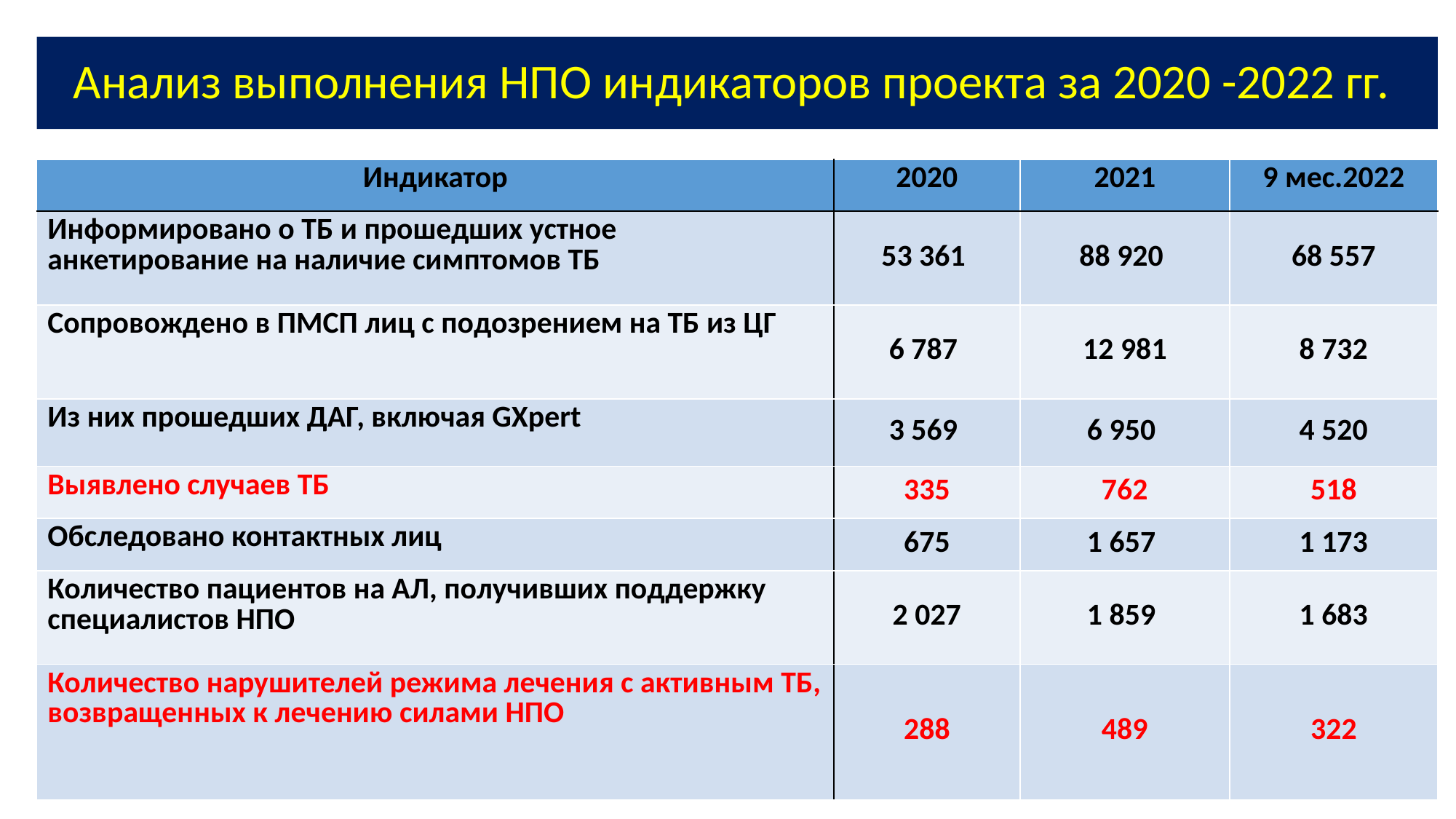

# Анализ выполнения НПО индикаторов проекта за 2020 -2022 гг.
| Индикатор | 2020 | 2021 | 9 мес.2022 |
| --- | --- | --- | --- |
| Информировано о ТБ и прошедших устное анкетирование на наличие симптомов ТБ | 53 361 | 88 920 | 68 557 |
| Сопровождено в ПМСП лиц с подозрением на ТБ из ЦГ | 6 787 | 12 981 | 8 732 |
| Из них прошедших ДАГ, включая GXpert | 3 569 | 6 950 | 4 520 |
| Выявлено случаев ТБ | 335 | 762 | 518 |
| Обследовано контактных лиц | 675 | 1 657 | 1 173 |
| Количество пациентов на АЛ, получивших поддержку специалистов НПО | 2 027 | 1 859 | 1 683 |
| Количество нарушителей режима лечения с активным ТБ, возвращенных к лечению силами НПО | 288 | 489 | 322 |
14